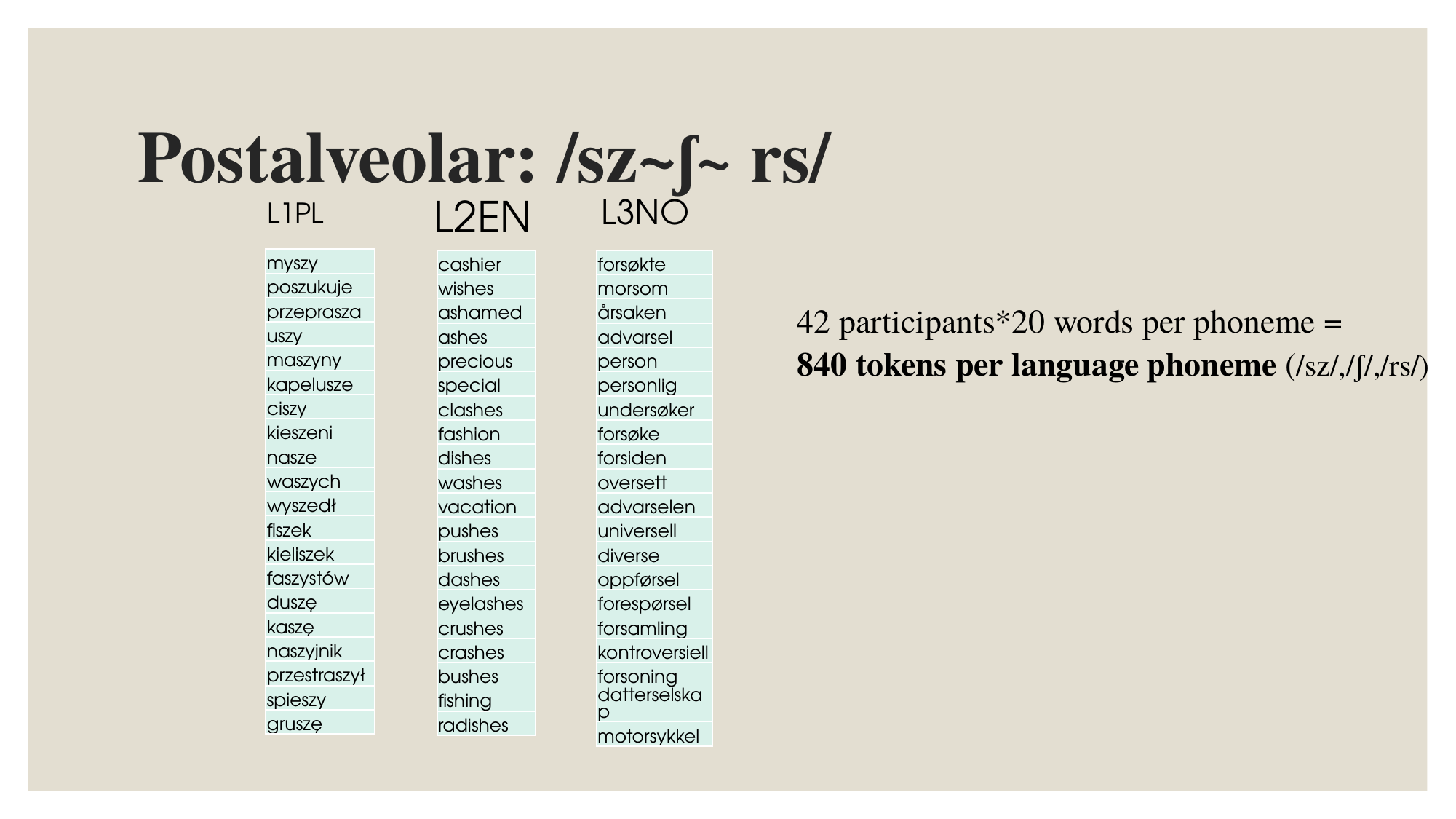

# Postalveolar: /sz~ʃ~ rs/
L1PL

L2EN

L3NO

| myszy |
| --- |
| poszukuje |
| przeprasza |
| uszy |
| maszyny |
| kapelusze |
| ciszy |
| kieszeni |
| nasze |
| waszych |
| wyszedł |
| fiszek |
| kieliszek |
| faszystów |
| duszę |
| kaszę |
| naszyjnik |
| przestraszył |
| spieszy |
| gruszę |
| cashier |
| --- |
| wishes |
| ashamed |
| ashes |
| precious |
| special |
| clashes |
| fashion |
| dishes |
| washes |
| vacation |
| pushes |
| brushes |
| dashes |
| eyelashes |
| crushes |
| crashes |
| bushes |
| fishing |
| radishes |
| forsøkte |
| --- |
| morsom |
| årsaken |
| advarsel |
| person |
| personlig |
| undersøker |
| forsøke |
| forsiden |
| oversett |
| advarselen |
| universell |
| diverse |
| oppførsel |
| forespørsel |
| forsamling |
| kontroversiell |
| forsoning |
| datterselskap |
| motorsykkel |
42 participants*20 words per phoneme =
840 tokens per language phoneme (/sz/,/ʃ/,/rs/)